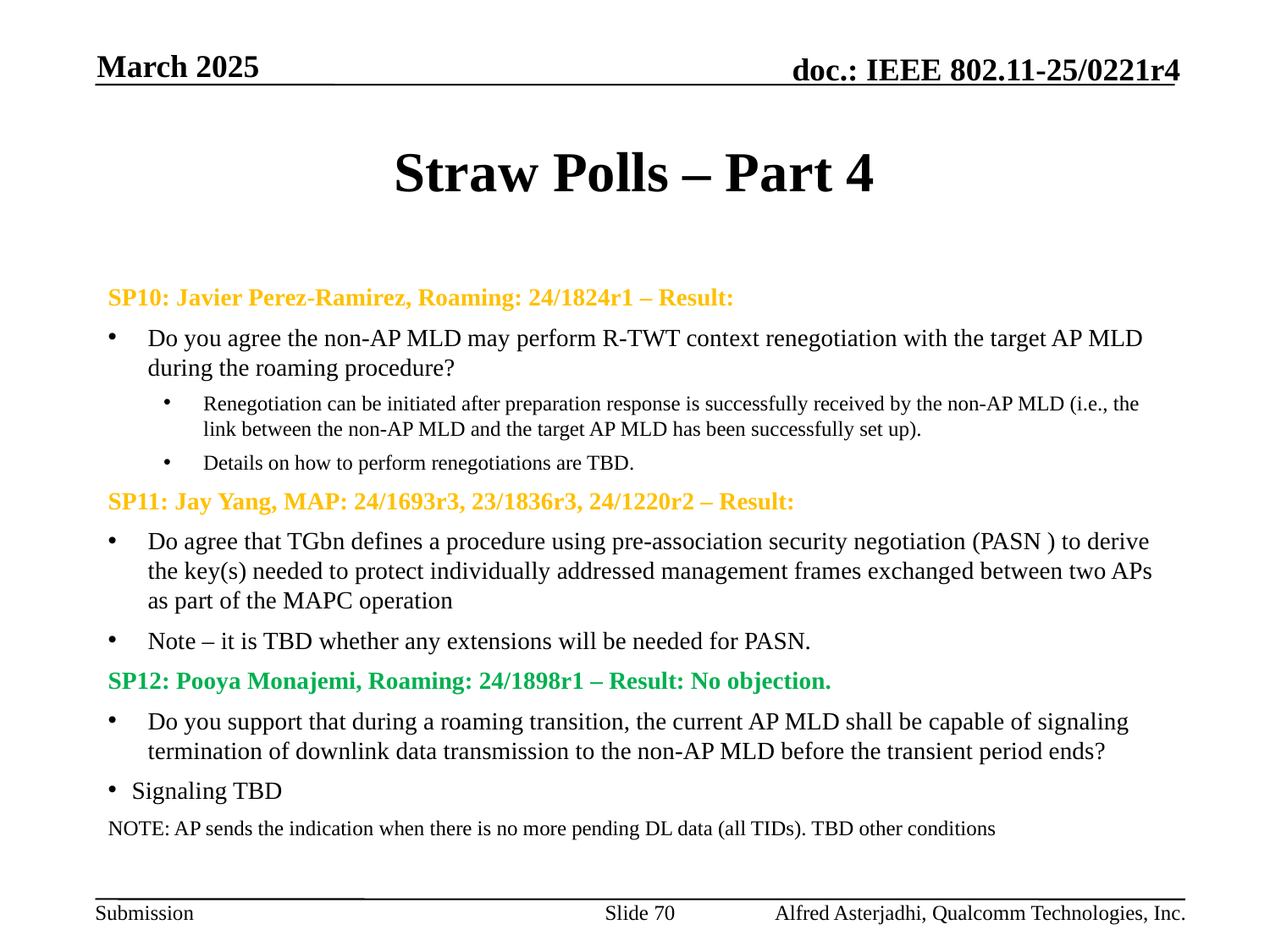

March 2025
# Straw Polls – Part 4
SP10: Javier Perez-Ramirez, Roaming: 24/1824r1 – Result:
Do you agree the non-AP MLD may perform R-TWT context renegotiation with the target AP MLD during the roaming procedure?
Renegotiation can be initiated after preparation response is successfully received by the non-AP MLD (i.e., the link between the non-AP MLD and the target AP MLD has been successfully set up).
Details on how to perform renegotiations are TBD.
SP11: Jay Yang, MAP: 24/1693r3, 23/1836r3, 24/1220r2 – Result:
Do agree that TGbn defines a procedure using pre-association security negotiation (PASN ) to derive the key(s) needed to protect individually addressed management frames exchanged between two APs as part of the MAPC operation
Note – it is TBD whether any extensions will be needed for PASN.
SP12: Pooya Monajemi, Roaming: 24/1898r1 – Result: No objection.
Do you support that during a roaming transition, the current AP MLD shall be capable of signaling termination of downlink data transmission to the non-AP MLD before the transient period ends?
Signaling TBD
NOTE: AP sends the indication when there is no more pending DL data (all TIDs). TBD other conditions
Slide 70
Alfred Asterjadhi, Qualcomm Technologies, Inc.